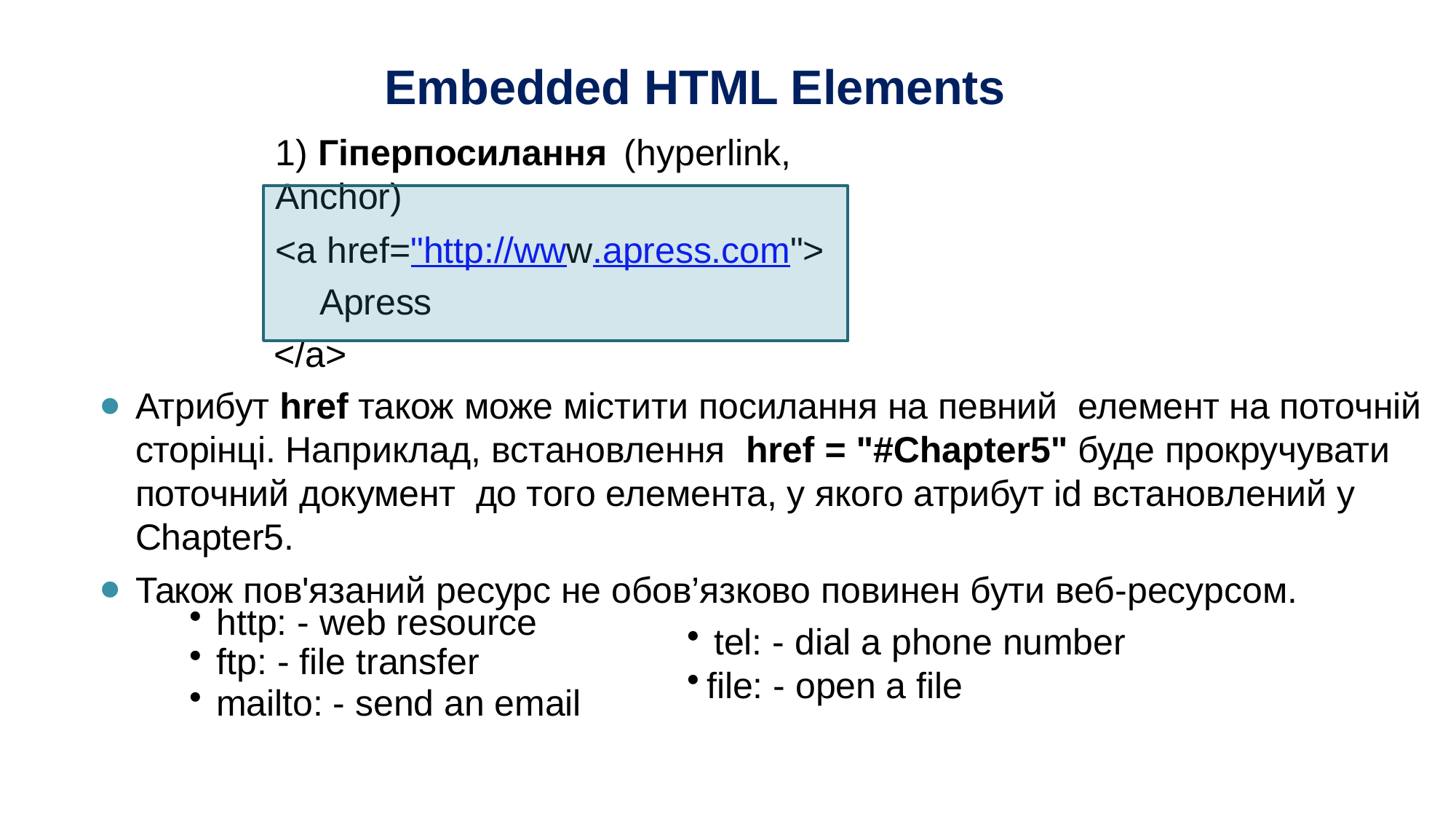

# Embedded HTML Elements
1) Гіперпосилання (hyperlink, Anchor)
<a href="http://www.apress.com">  Apress
</a>

Атрибут href також може містити посилання на певний  елемент на поточній сторінці. Наприклад, встановлення  href = "#Chapter5" буде прокручувати поточний документ  до того елемента, у якого атрибут id встановлений у  Chapter5.
Також пов'язаний ресурс не обов’язково повинен бути веб-ресурсом.
http: - web resource
ftp: - file transfer
mailto: - send an email
tel: - dial a phone number
file: - open a file